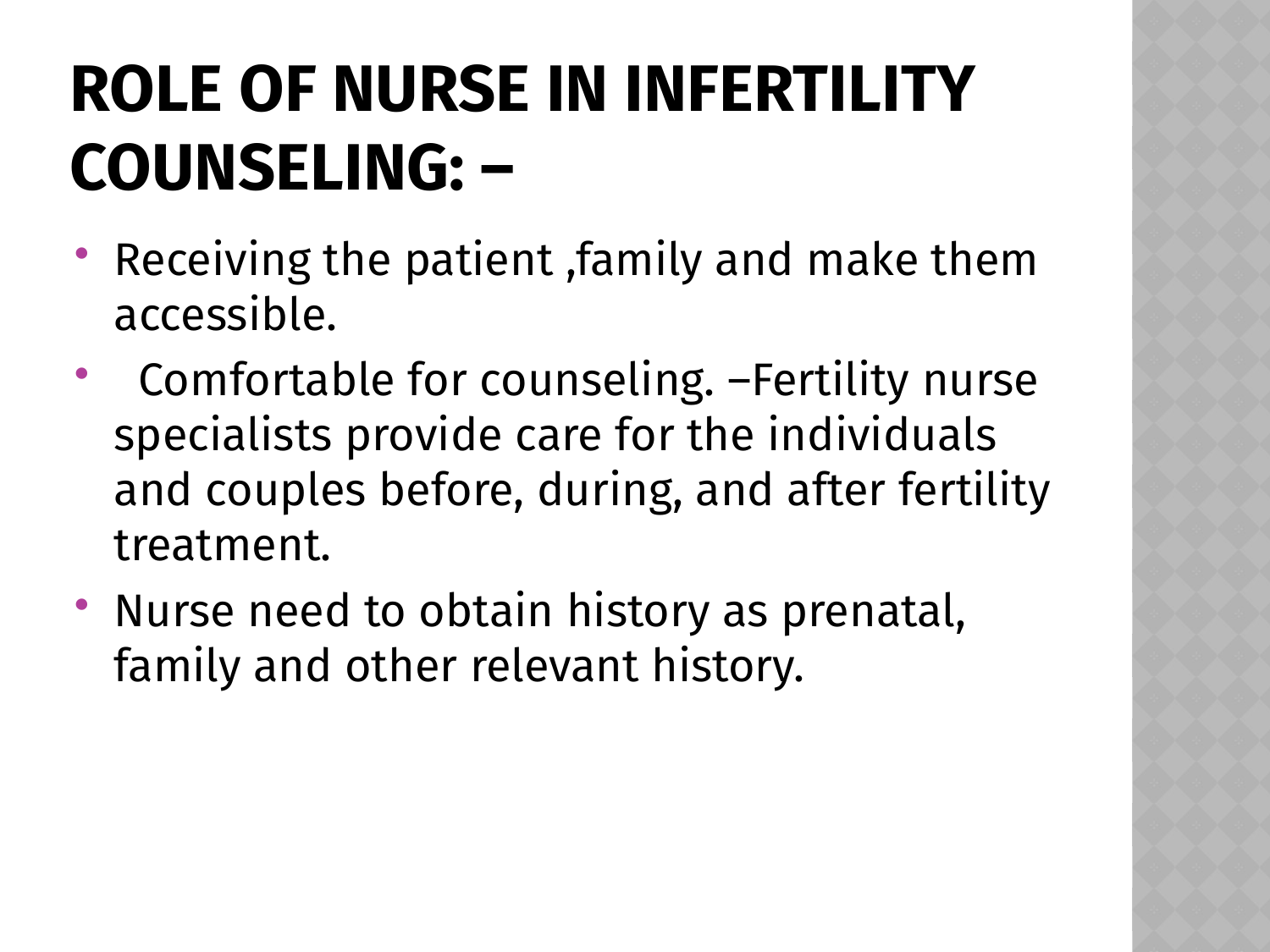

# Role of Nurse in Infertility counseling: –
Receiving the patient ,family and make them accessible.
  Comfortable for counseling. –Fertility nurse specialists provide care for the individuals and couples before, during, and after fertility treatment.
Nurse need to obtain history as prenatal, family and other relevant history.